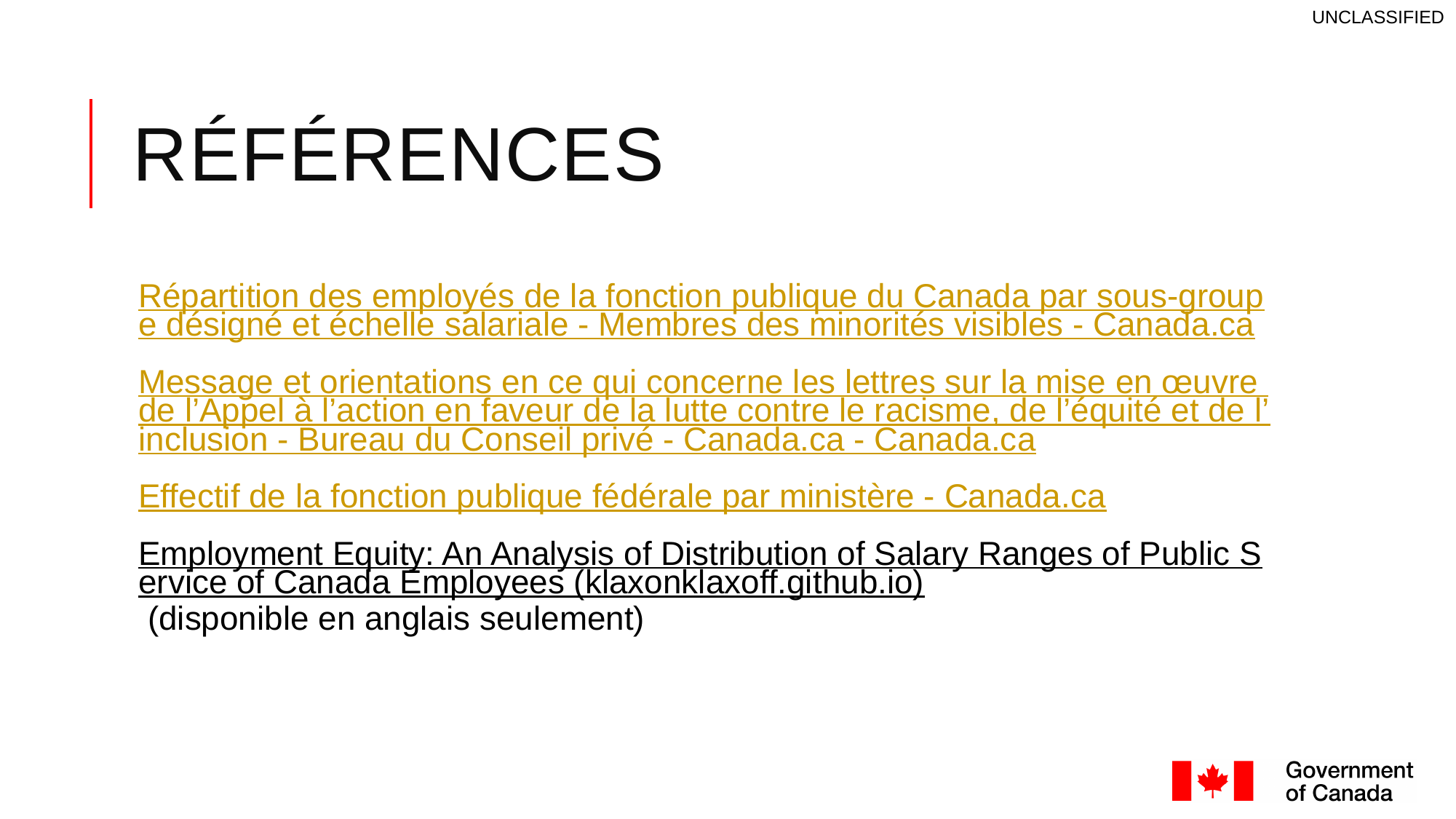

# Références
Répartition des employés de la fonction publique du Canada par sous-groupe désigné et échelle salariale - Membres des minorités visibles - Canada.ca
Message et orientations en ce qui concerne les lettres sur la mise en œuvre de l’Appel à l’action en faveur de la lutte contre le racisme, de l’équité et de l’inclusion - Bureau du Conseil privé - Canada.ca - Canada.ca
Effectif de la fonction publique fédérale par ministère - Canada.ca
Employment Equity: An Analysis of Distribution of Salary Ranges of Public Service of Canada Employees (klaxonklaxoff.github.io) (disponible en anglais seulement)